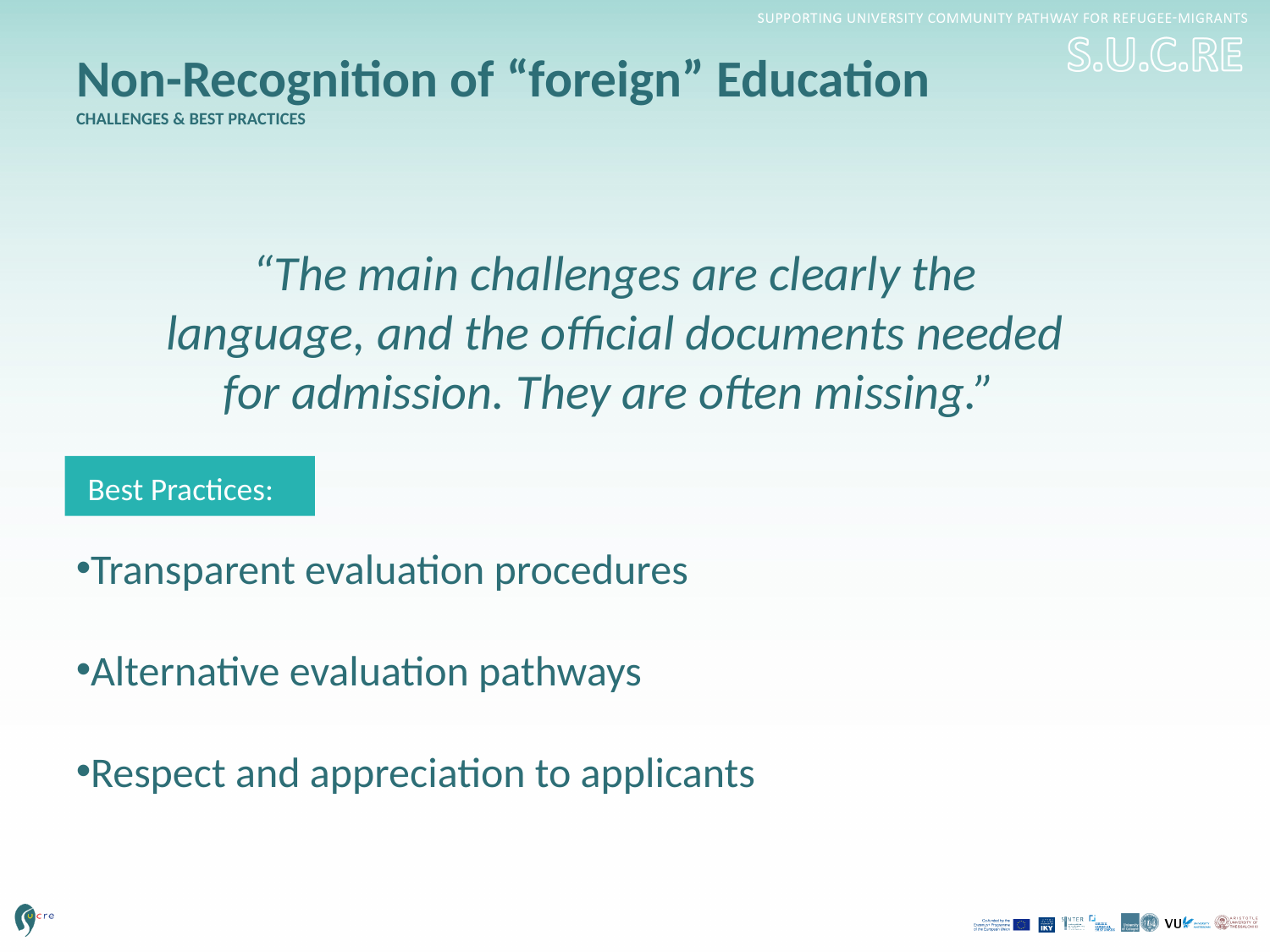

# Non-Recognition of “foreign” Education CHALLENGES & BEST PRACTICES

“The main challenges are clearly the language, and the official documents needed for admission. They are often missing.”

Best Practices:

Transparent evaluation procedures

Alternative evaluation pathways

Respect and appreciation to applicants